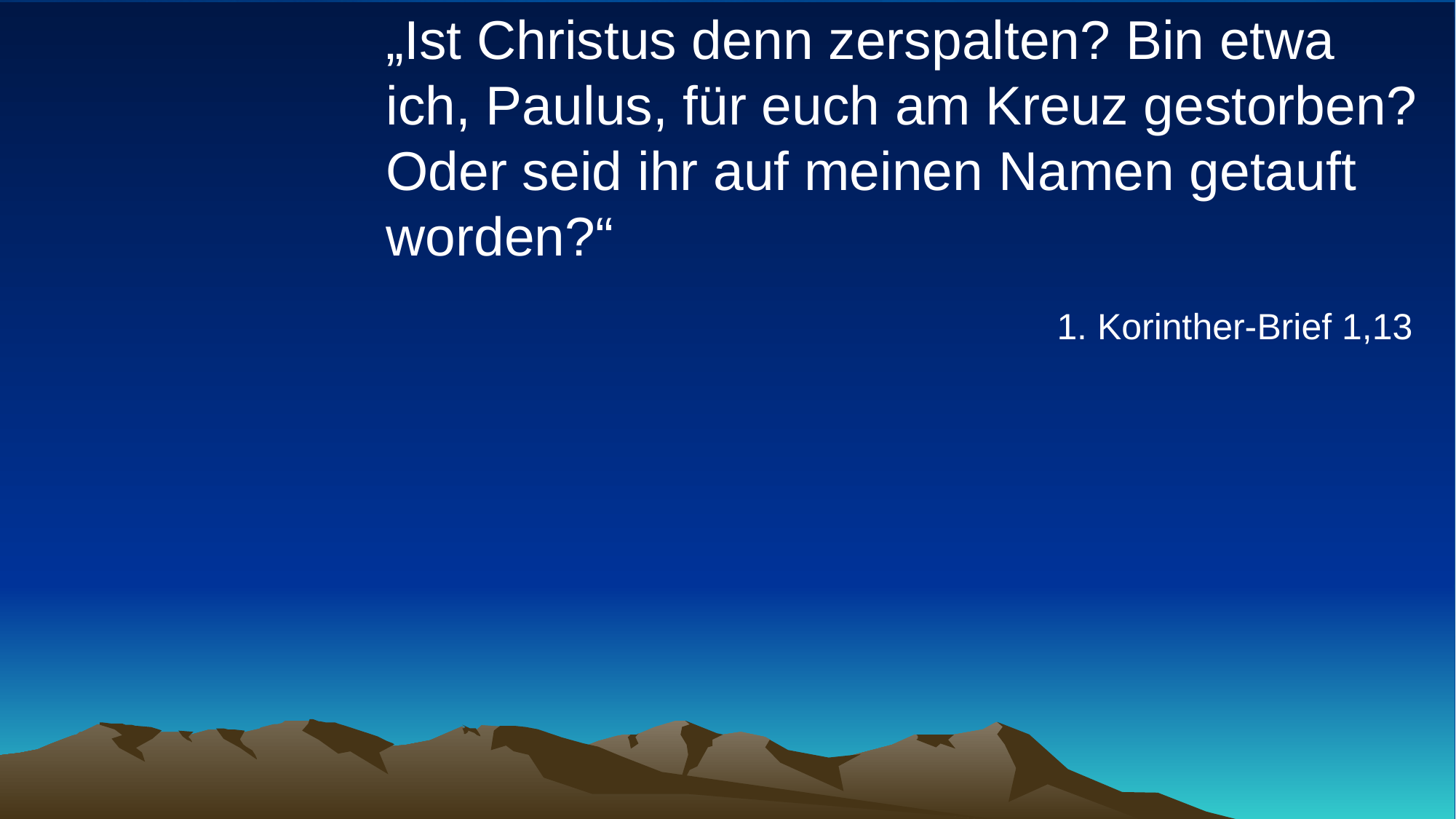

# „Ist Christus denn zerspalten? Bin etwa ich, Paulus, für euch am Kreuz gestorben? Oder seid ihr auf meinen Namen getauft worden?“
1. Korinther-Brief 1,13